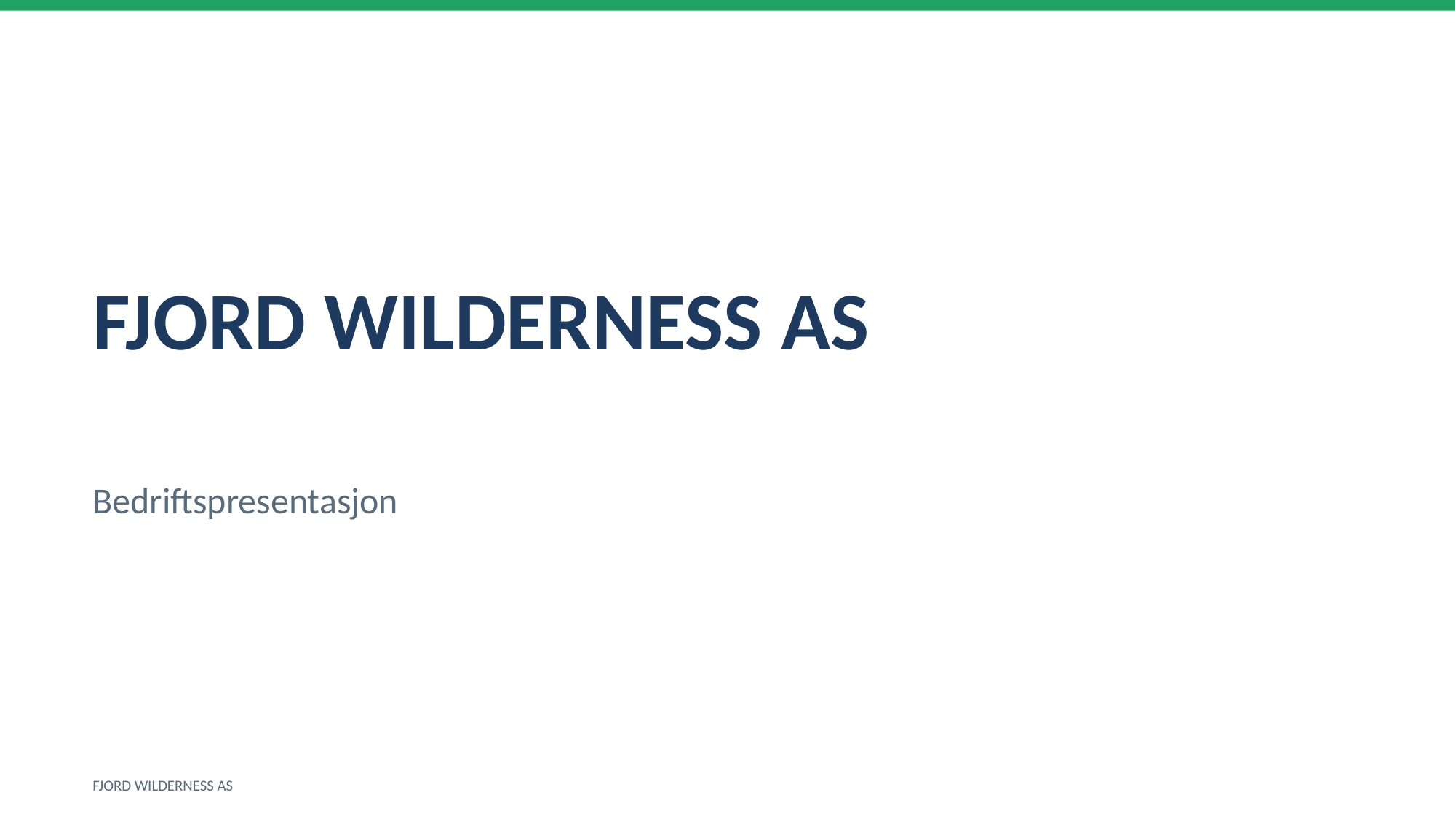

FJORD WILDERNESS AS
Bedriftspresentasjon
FJORD WILDERNESS AS